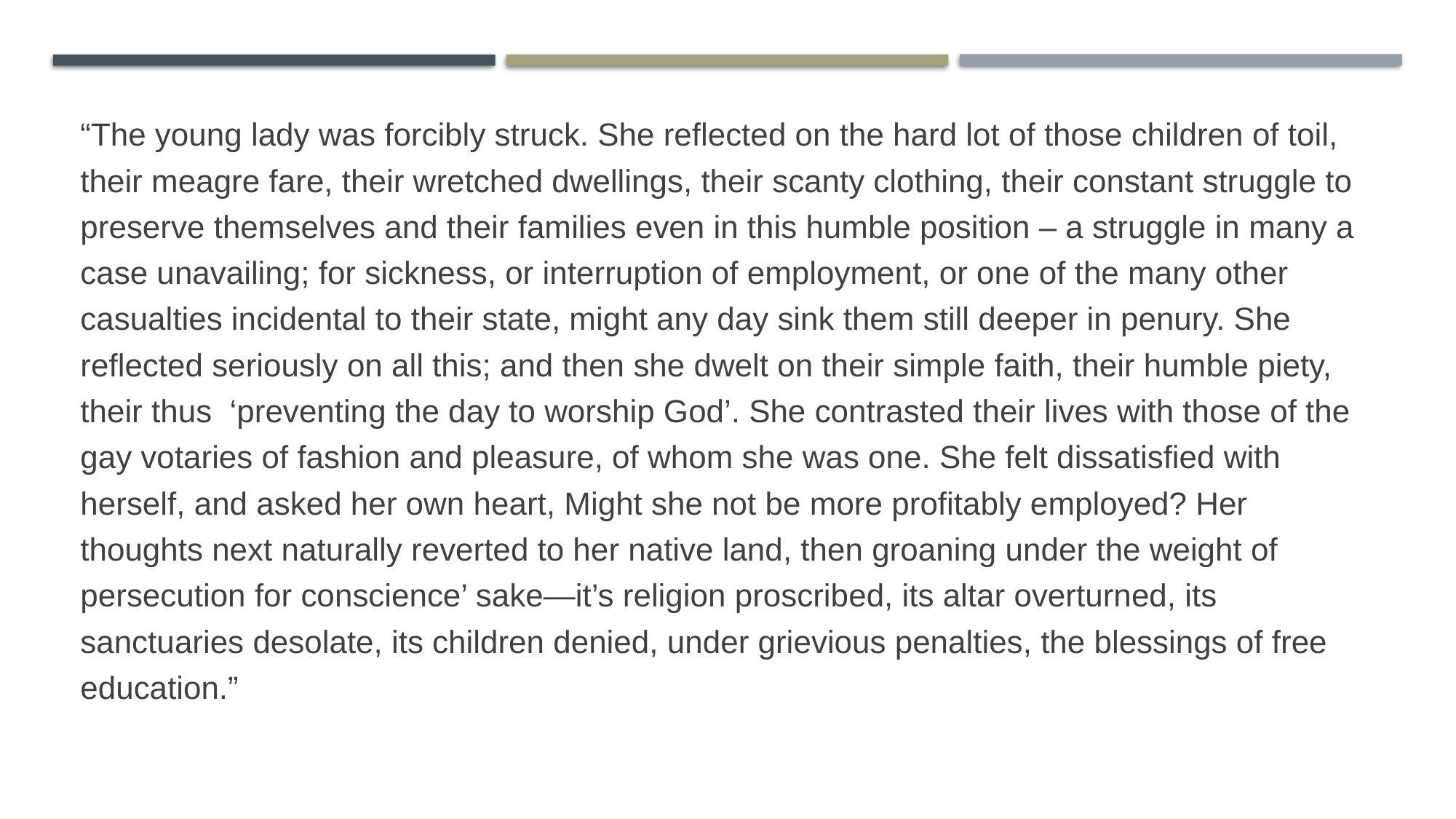

“The young lady was forcibly struck. She reflected on the hard lot of those children of toil, their meagre fare, their wretched dwellings, their scanty clothing, their constant struggle to preserve themselves and their families even in this humble position – a struggle in many a case unavailing; for sickness, or interruption of employment, or one of the many other casualties incidental to their state, might any day sink them still deeper in penury. She reflected seriously on all this; and then she dwelt on their simple faith, their humble piety, their thus  ‘preventing the day to worship God’. She contrasted their lives with those of the gay votaries of fashion and pleasure, of whom she was one. She felt dissatisfied with herself, and asked her own heart, Might she not be more profitably employed? Her thoughts next naturally reverted to her native land, then groaning under the weight of persecution for conscience’ sake—it’s religion proscribed, its altar overturned, its sanctuaries desolate, its children denied, under grievious penalties, the blessings of free education.”